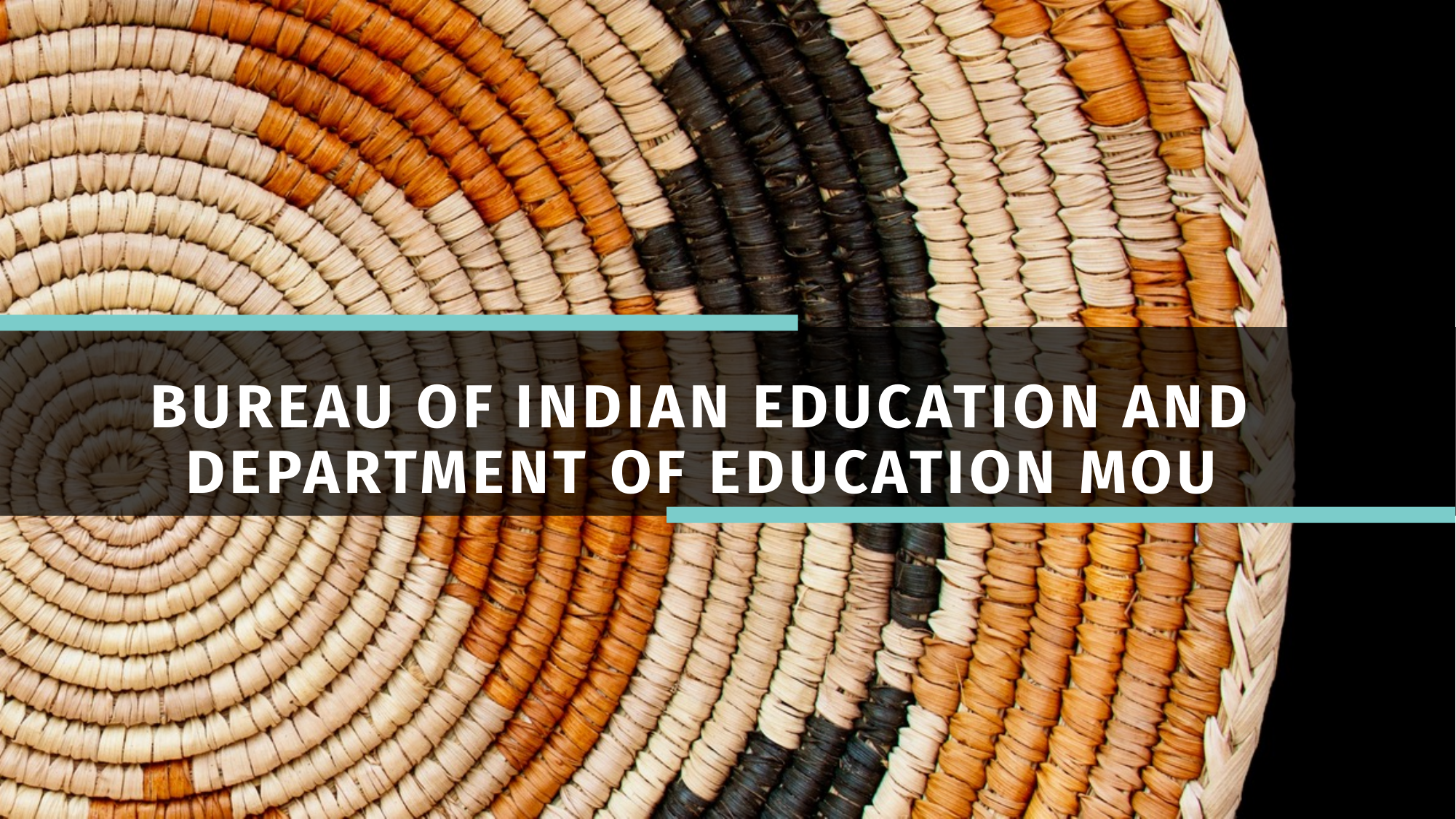

BUREAU OF INDIAN EDUCATION AND DEPARTMENT OF EDUCATION MOU